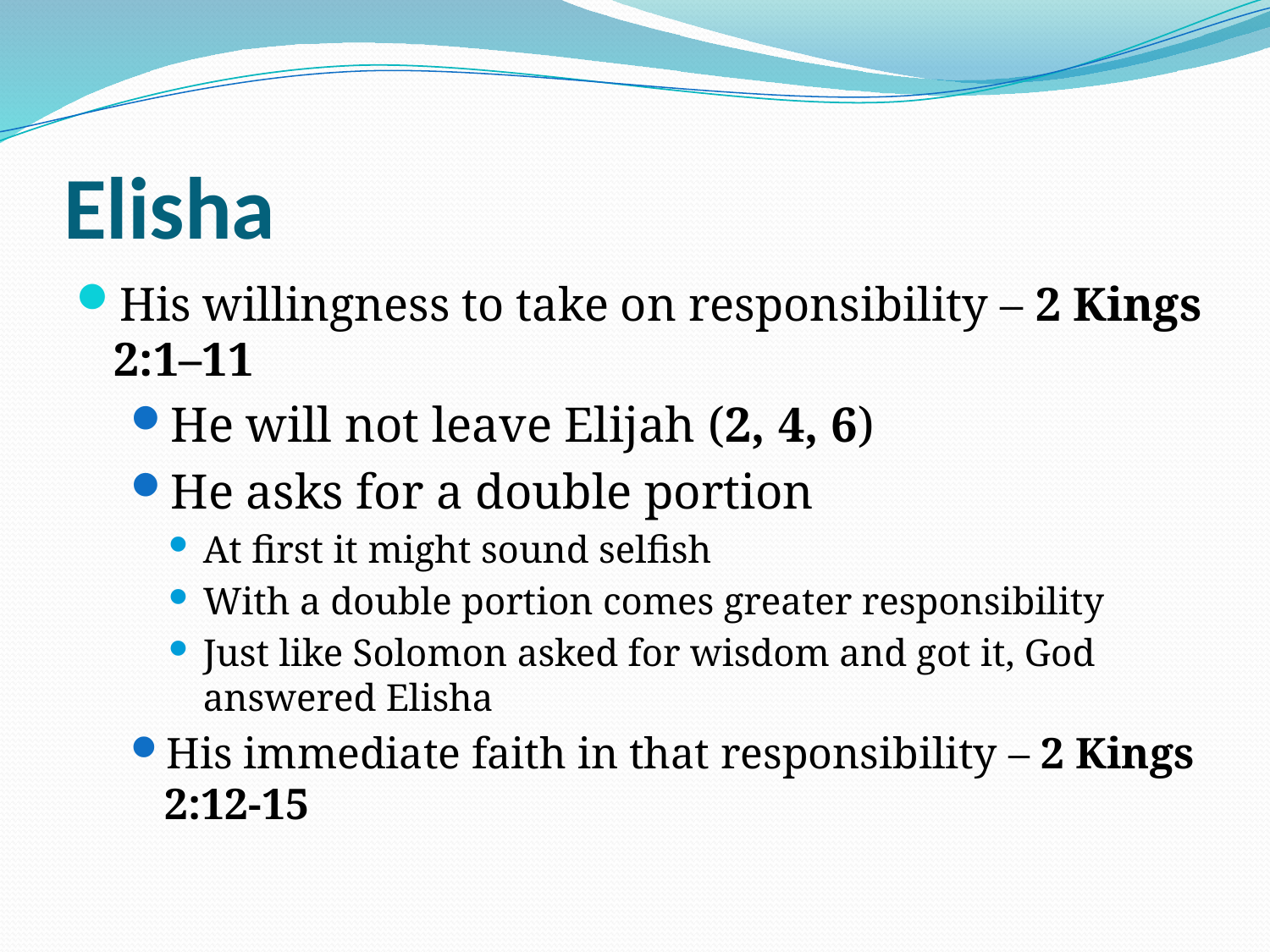

# Elisha
His willingness to take on responsibility – 2 Kings 2:1–11
He will not leave Elijah (2, 4, 6)
He asks for a double portion
At first it might sound selfish
With a double portion comes greater responsibility
Just like Solomon asked for wisdom and got it, God answered Elisha
His immediate faith in that responsibility – 2 Kings 2:12-15